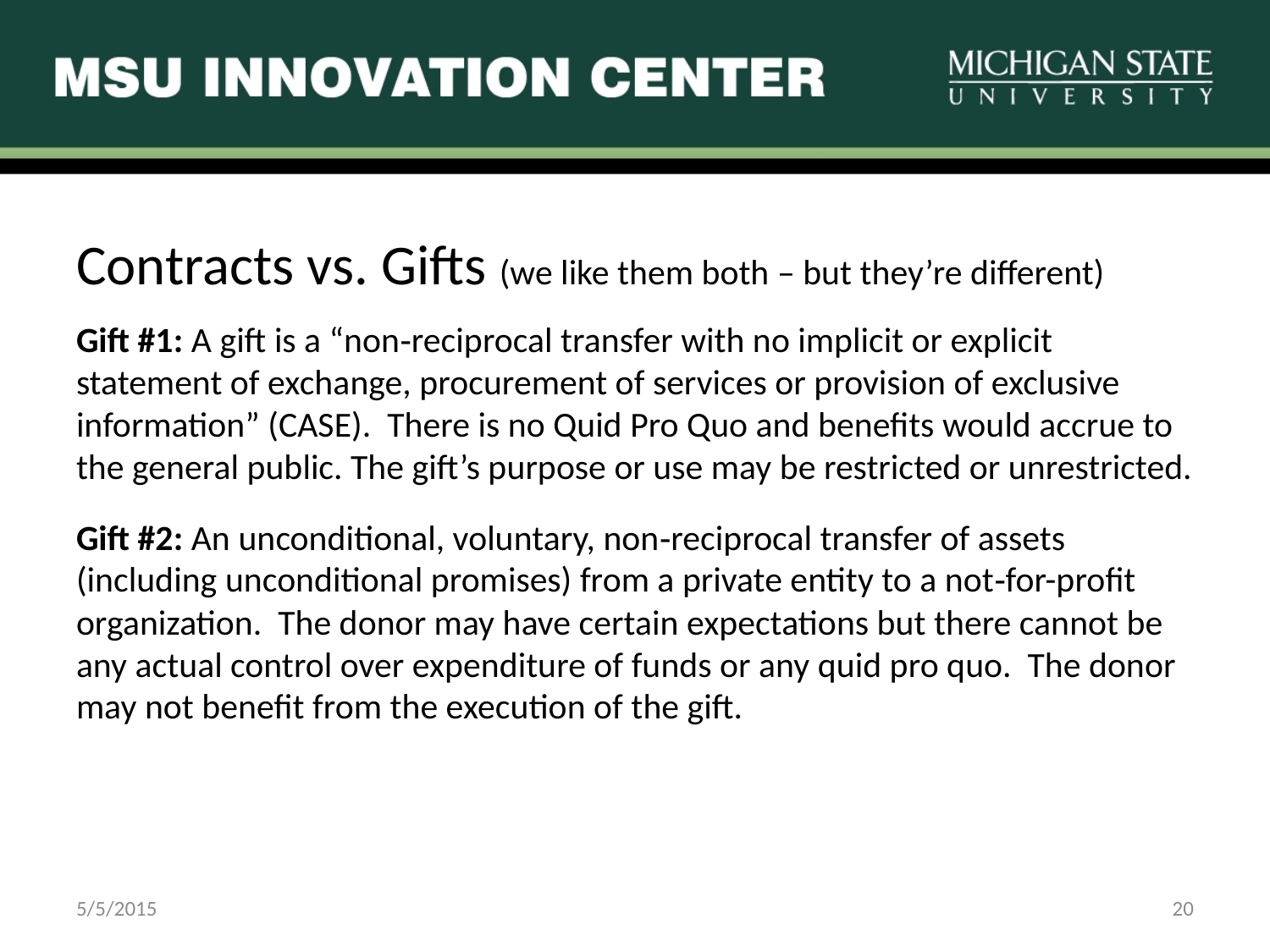

Contracts vs. Gifts (we like them both – but they’re different)
Gift #1: A gift is a “non‐reciprocal transfer with no implicit or explicit statement of exchange, procurement of services or provision of exclusive information” (CASE).  There is no Quid Pro Quo and benefits would accrue to the general public. The gift’s purpose or use may be restricted or unrestricted.
Gift #2: An unconditional, voluntary, non‐reciprocal transfer of assets (including unconditional promises) from a private entity to a not‐for-profit organization.  The donor may have certain expectations but there cannot be any actual control over expenditure of funds or any quid pro quo.  The donor may not benefit from the execution of the gift.

5/5/2015
20